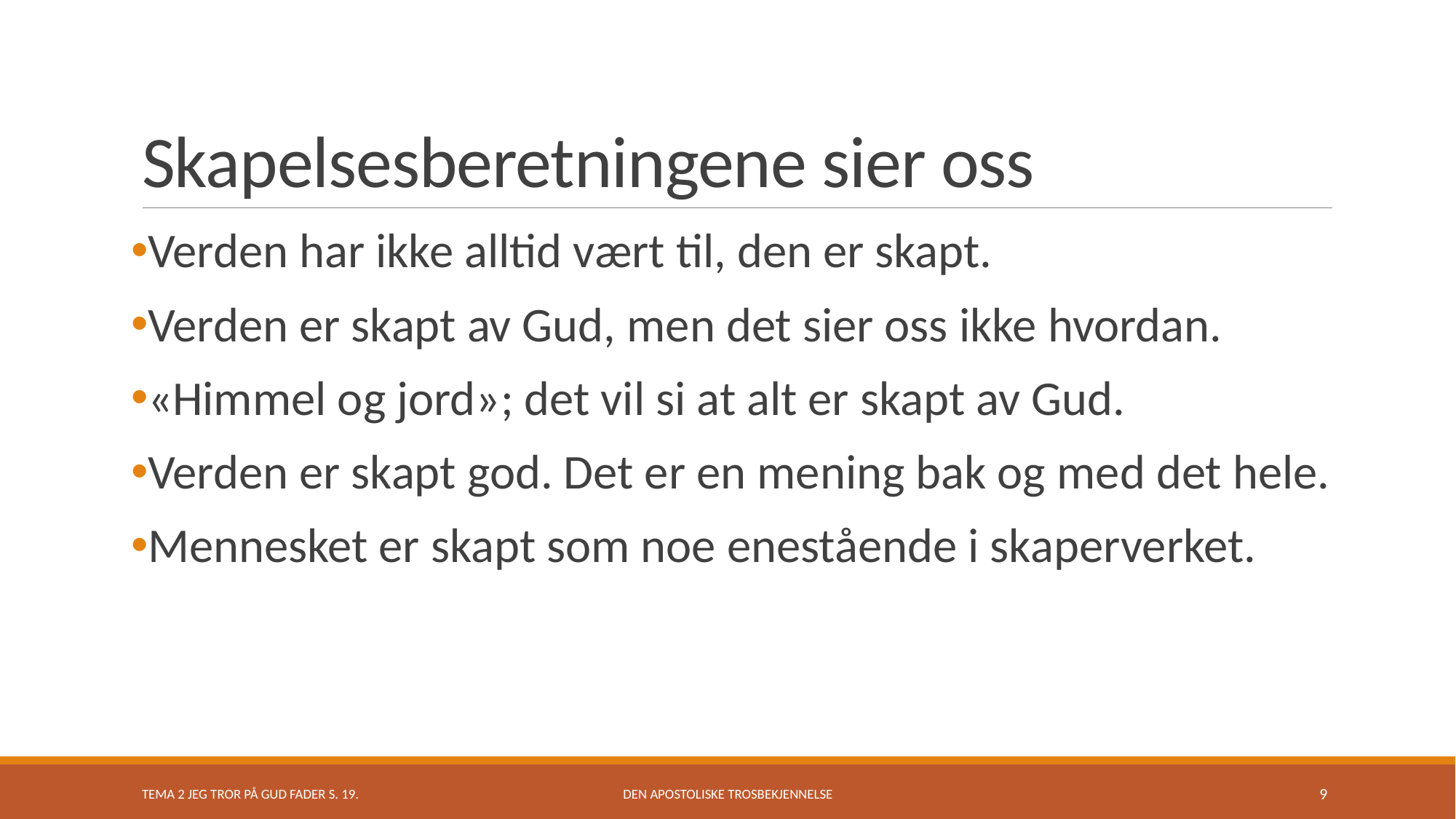

# Skapelsesberetningene sier oss
Verden har ikke alltid vært til, den er skapt.
Verden er skapt av Gud, men det sier oss ikke hvordan.
«Himmel og jord»; det vil si at alt er skapt av Gud.
Verden er skapt god. Det er en mening bak og med det hele.
Mennesket er skapt som noe enestående i skaperverket.
TEMA 2 jeg tror på gud fader s. 19.
Den apostoliske trosbekjennelse
9